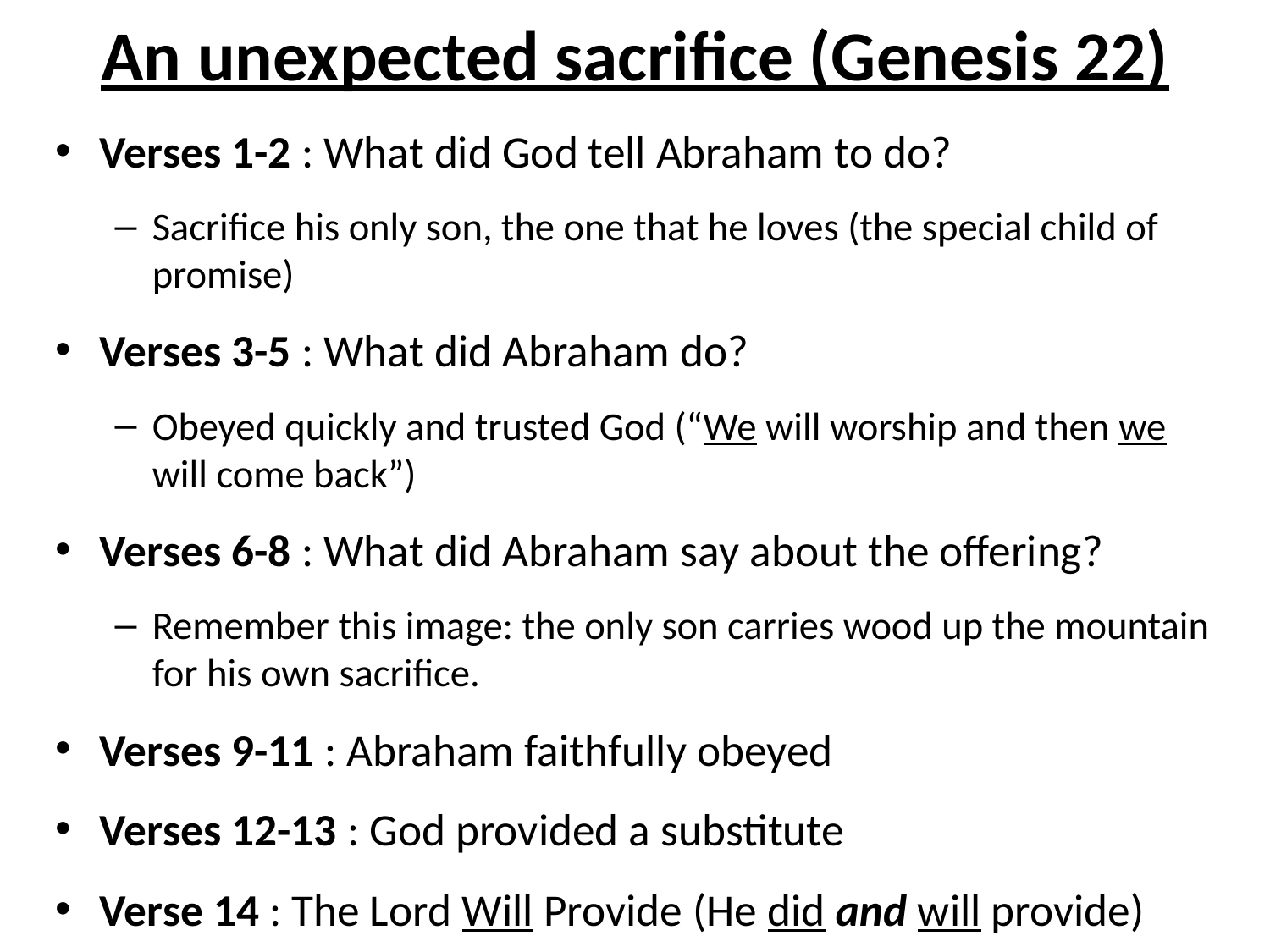

# An unexpected sacrifice (Genesis 22)
Verses 1-2 : What did God tell Abraham to do?
Sacrifice his only son, the one that he loves (the special child of promise)
Verses 3-5 : What did Abraham do?
Obeyed quickly and trusted God (“We will worship and then we will come back”)
Verses 6-8 : What did Abraham say about the offering?
Remember this image: the only son carries wood up the mountain for his own sacrifice.
Verses 9-11 : Abraham faithfully obeyed
Verses 12-13 : God provided a substitute
Verse 14 : The Lord Will Provide (He did and will provide)